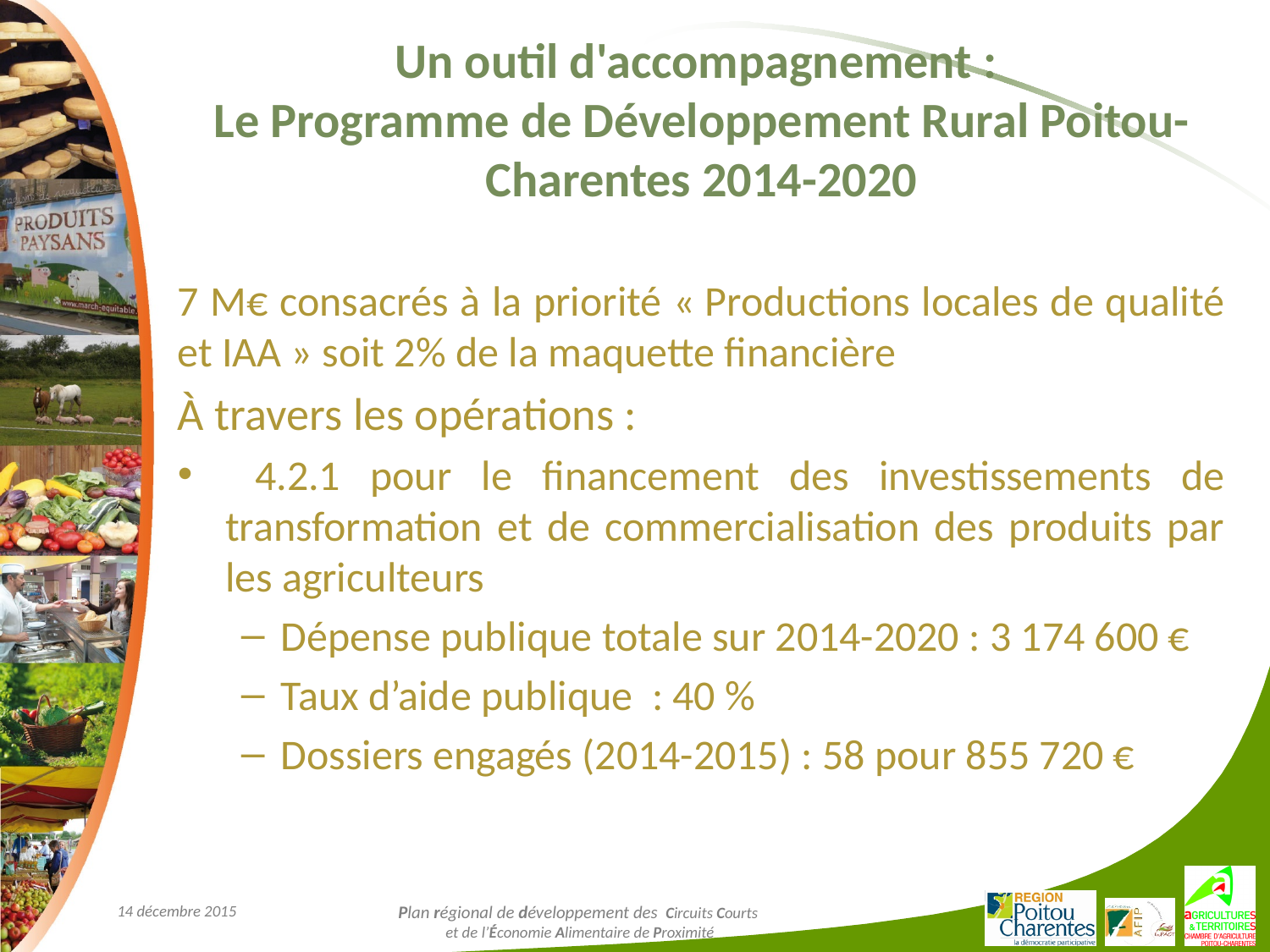

# Un outil d'accompagnement : Le Programme de Développement Rural Poitou-Charentes 2014-2020
7 M€ consacrés à la priorité « Productions locales de qualité et IAA » soit 2% de la maquette financière
À travers les opérations :
 4.2.1 pour le financement des investissements de transformation et de commercialisation des produits par les agriculteurs
Dépense publique totale sur 2014-2020 : 3 174 600 €
Taux d’aide publique  : 40 %
Dossiers engagés (2014-2015) : 58 pour 855 720 €